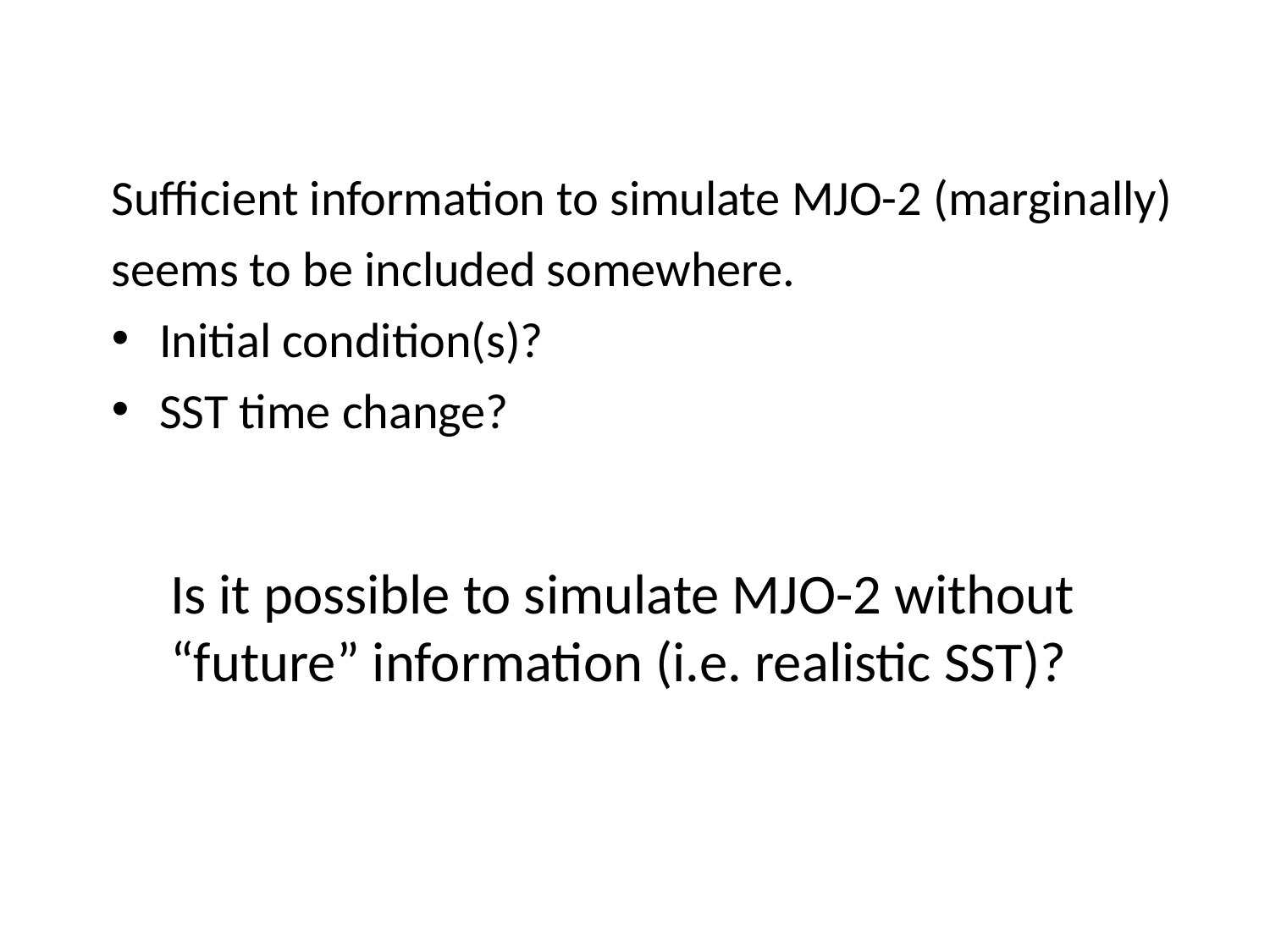

Sufficient information to simulate MJO-2 (marginally) seems to be included somewhere.
Initial condition(s)?
SST time change?
Is it possible to simulate MJO-2 without “future” information (i.e. realistic SST)?